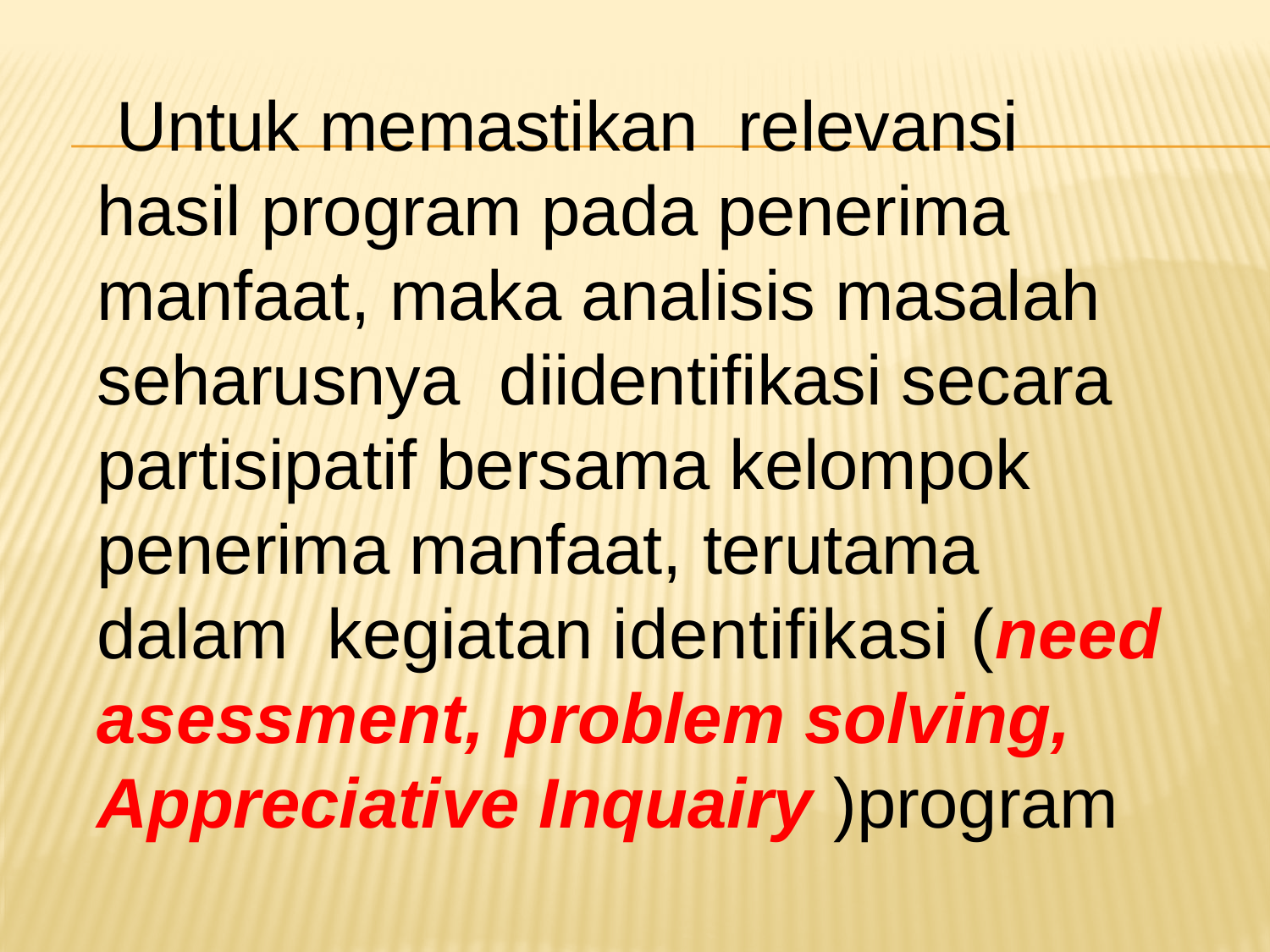

Untuk memastikan  relevansi hasil program pada penerima manfaat, maka analisis masalah seharusnya  diidentifikasi secara partisipatif bersama kelompok penerima manfaat, terutama dalam  kegiatan identifikasi (need asessment, problem solving, Appreciative Inquairy )program